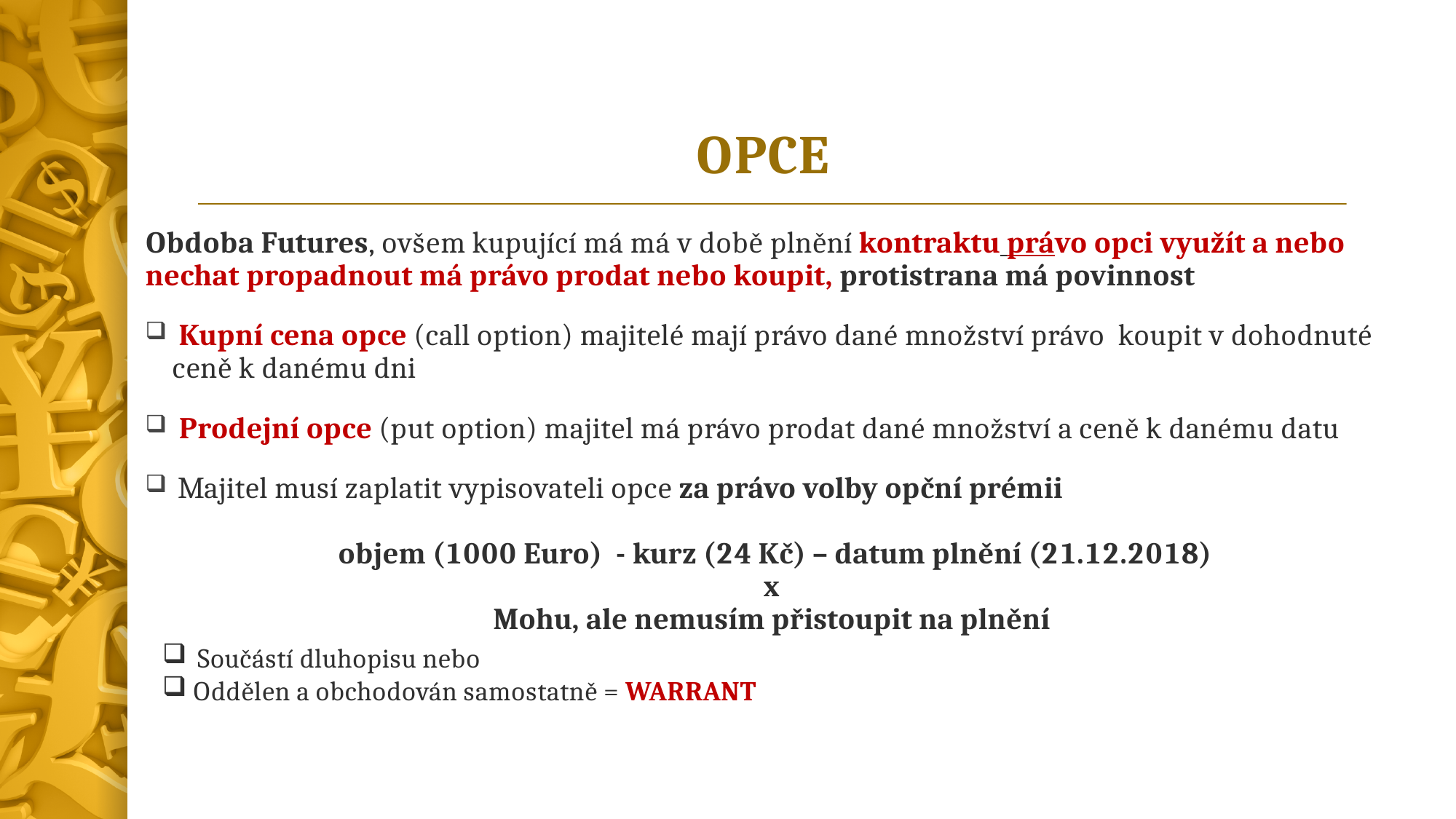

# OPCE
Obdoba Futures, ovšem kupující má má v době plnění kontraktu právo opci využít a nebo nechat propadnout má právo prodat nebo koupit, protistrana má povinnost
 Kupní cena opce (call option) majitelé mají právo dané množství právo  koupit v dohodnuté ceně k danému dni
 Prodejní opce (put option) majitel má právo prodat dané množství a ceně k danému datu
 Majitel musí zaplatit vypisovateli opce za právo volby opční prémii

objem (1000 Euro)  - kurz (24 Kč) – datum plnění (21.12.2018)
x
Mohu, ale nemusím přistoupit na plnění
Součástí dluhopisu nebo
 Oddělen a obchodován samostatně = WARRANT